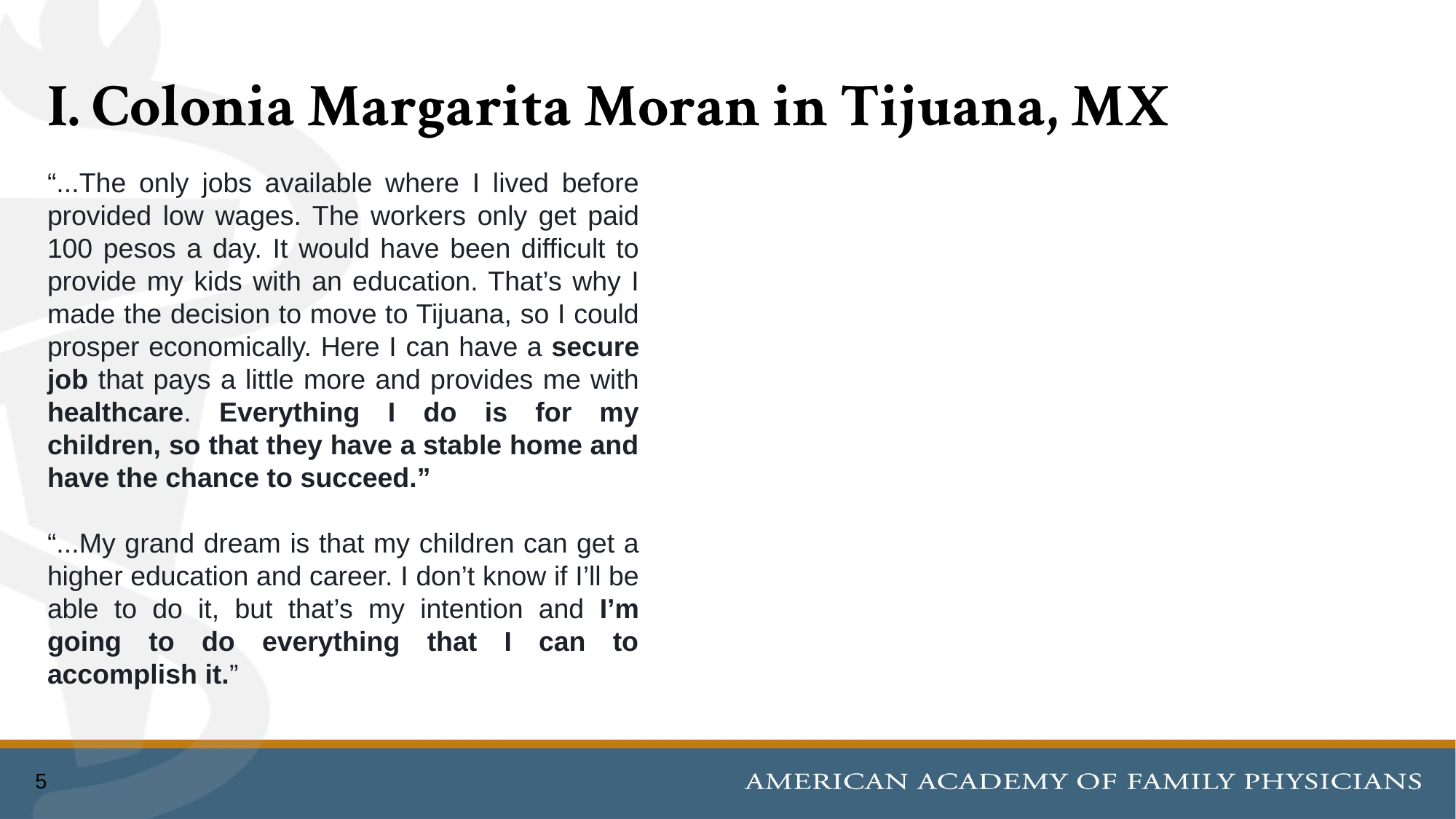

# I. Colonia Margarita Moran in Tijuana, MX
“...The only jobs available where I lived before provided low wages. The workers only get paid 100 pesos a day. It would have been difficult to provide my kids with an education. That’s why I made the decision to move to Tijuana, so I could prosper economically. Here I can have a secure job that pays a little more and provides me with healthcare. Everything I do is for my children, so that they have a stable home and have the chance to succeed.”

“...My grand dream is that my children can get a higher education and career. I don’t know if I’ll be able to do it, but that’s my intention and I’m going to do everything that I can to accomplish it.”
5